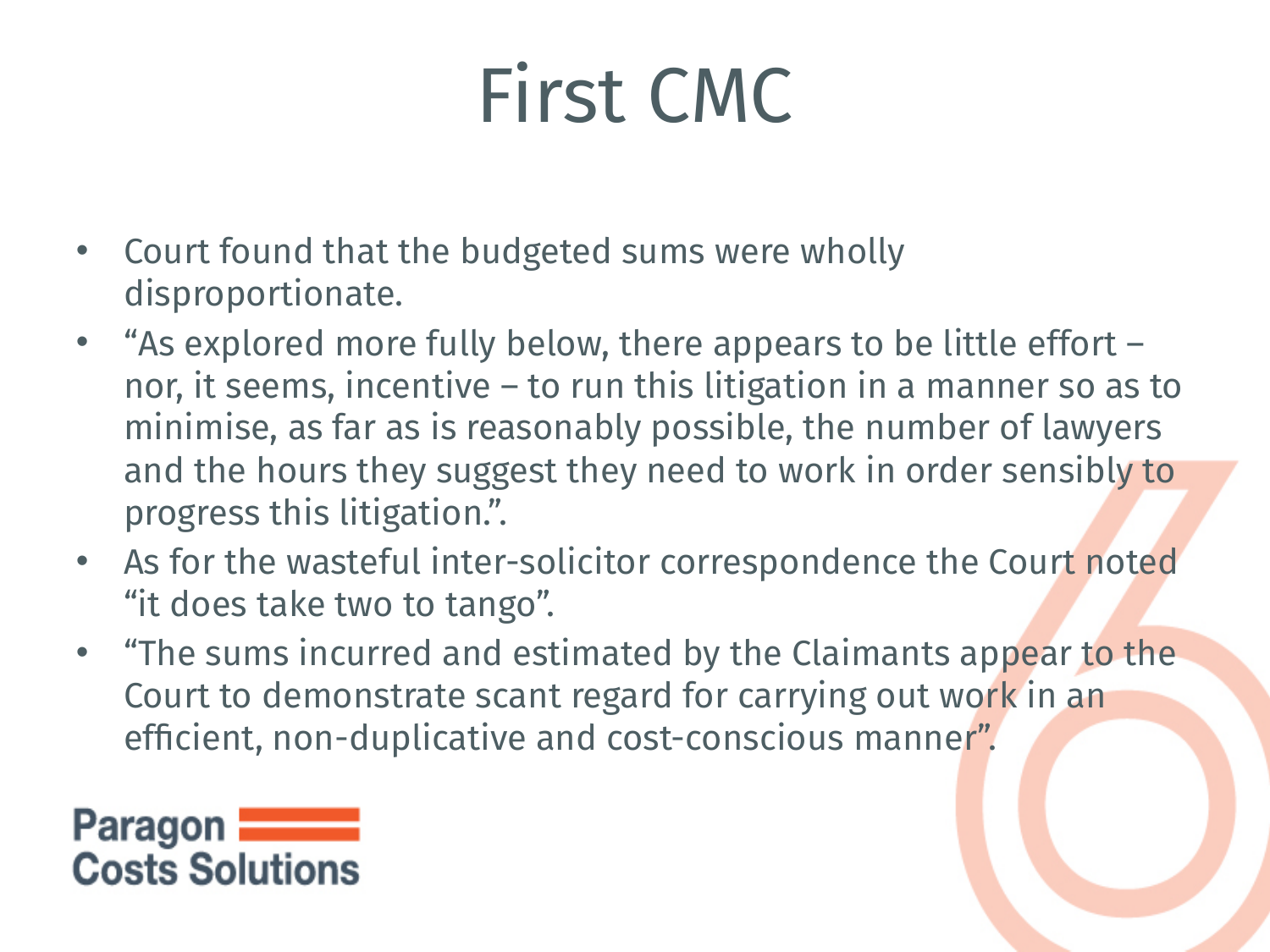

# First CMC
Court found that the budgeted sums were wholly disproportionate.
“As explored more fully below, there appears to be little effort – nor, it seems, incentive – to run this litigation in a manner so as to minimise, as far as is reasonably possible, the number of lawyers and the hours they suggest they need to work in order sensibly to progress this litigation.”.
As for the wasteful inter-solicitor correspondence the Court noted “it does take two to tango”.
“The sums incurred and estimated by the Claimants appear to the Court to demonstrate scant regard for carrying out work in an efficient, non-duplicative and cost-conscious manner”.